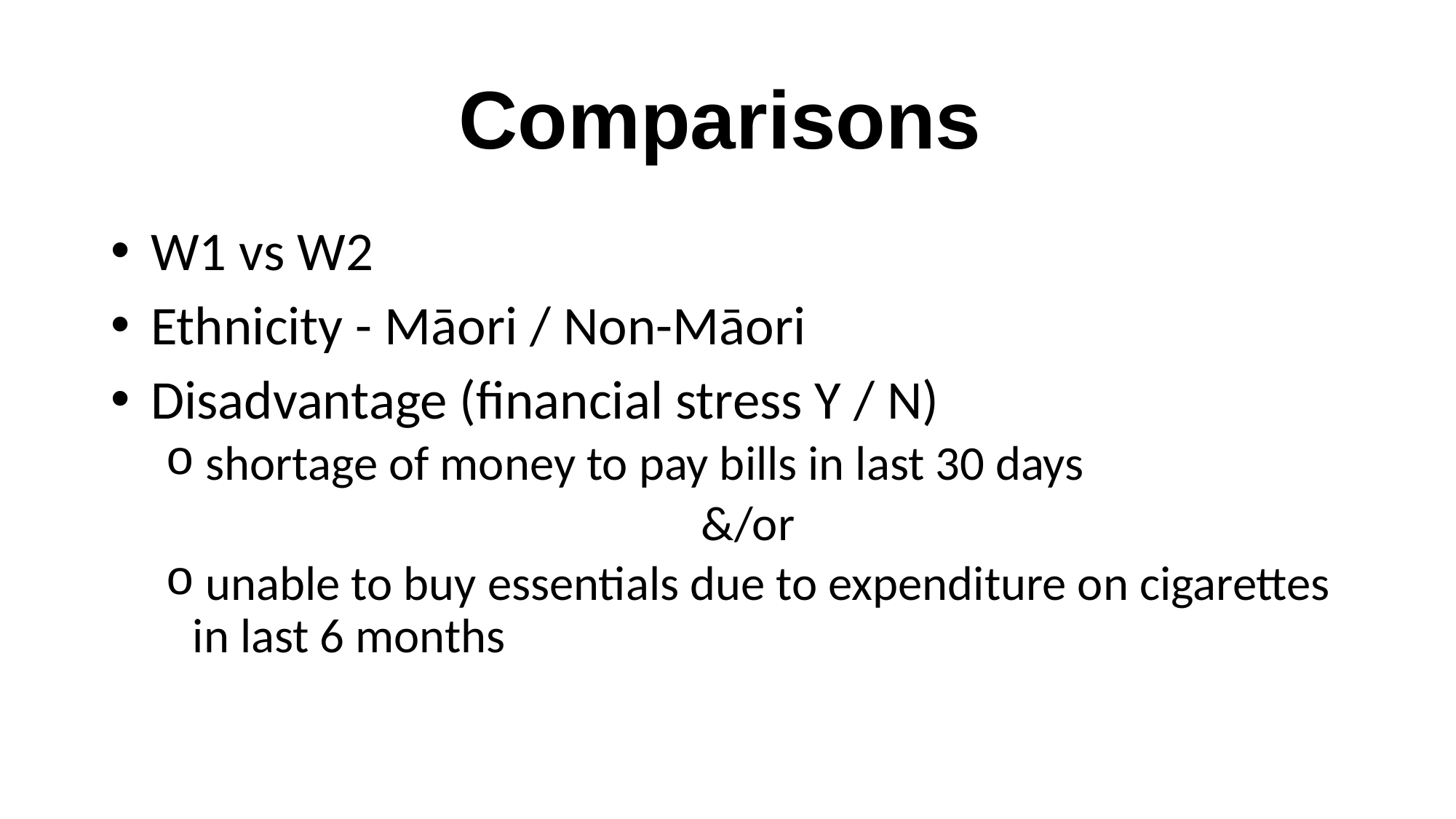

# Comparisons

 W1 vs W2
 Ethnicity - Māori / Non-Māori
 Disadvantage (financial stress Y / N)
 shortage of money to pay bills in last 30 days
&/or
 unable to buy essentials due to expenditure on cigarettes in last 6 months